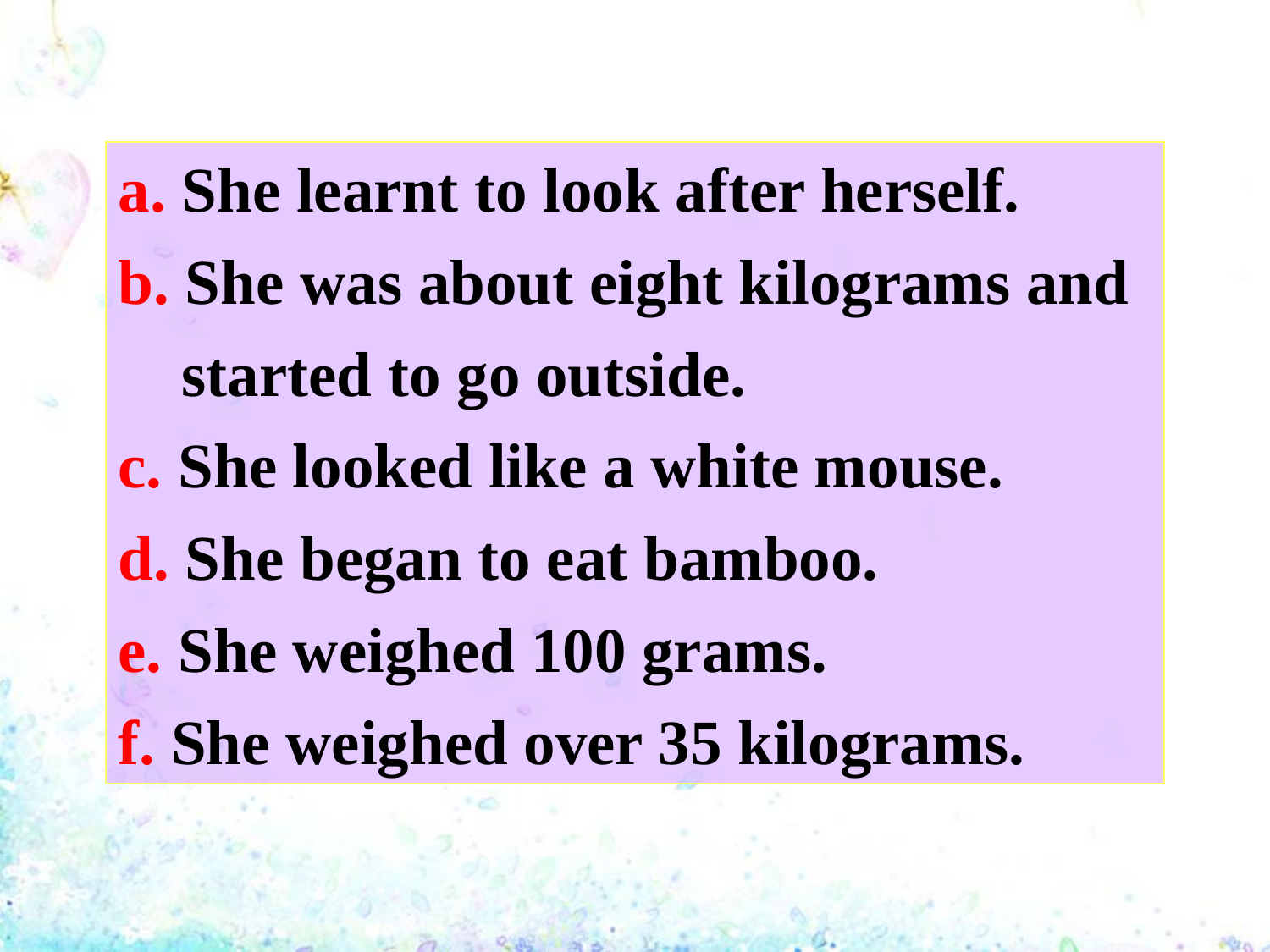

a. She learnt to look after herself.
b. She was about eight kilograms and
    started to go outside.
c. She looked like a white mouse.
d. She began to eat bamboo.
e. She weighed 100 grams.
f. She weighed over 35 kilograms.